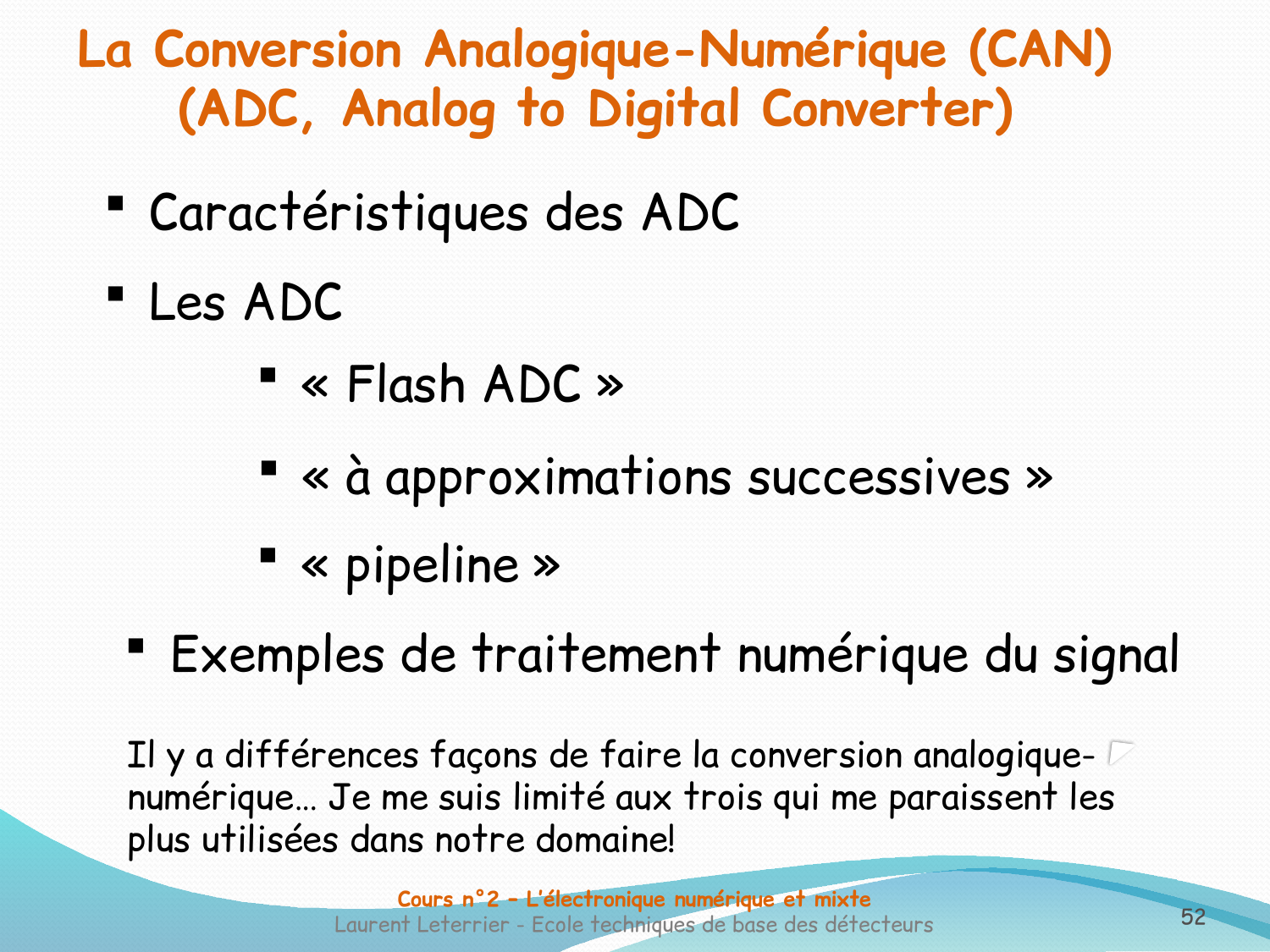

La Conversion Analogique-Numérique (CAN)
(ADC, Analog to Digital Converter)
 Caractéristiques des ADC
 Les ADC
 « Flash ADC »
 « à approximations successives »
 « pipeline »
 Exemples de traitement numérique du signal
Il y a différences façons de faire la conversion analogique-numérique… Je me suis limité aux trois qui me paraissent les plus utilisées dans notre domaine!
52
52
Cours n°2 – L’électronique numérique et mixte
Laurent Leterrier - Ecole techniques de base des détecteurs